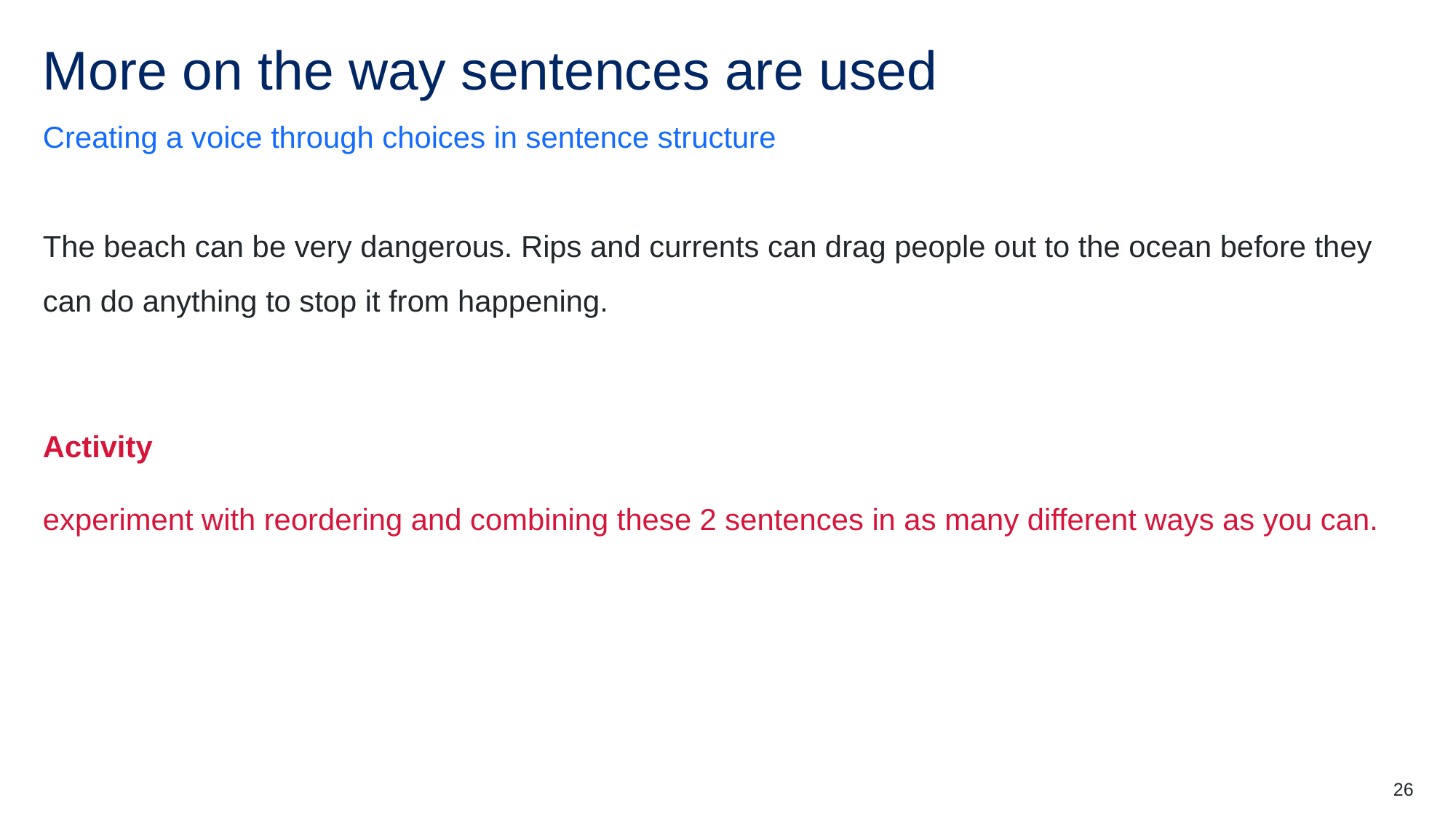

# More on the way sentences are used
Creating a voice through choices in sentence structure
The beach can be very dangerous. Rips and currents can drag people out to the ocean before they can do anything to stop it from happening.
Activity
experiment with reordering and combining these 2 sentences in as many different ways as you can.

26